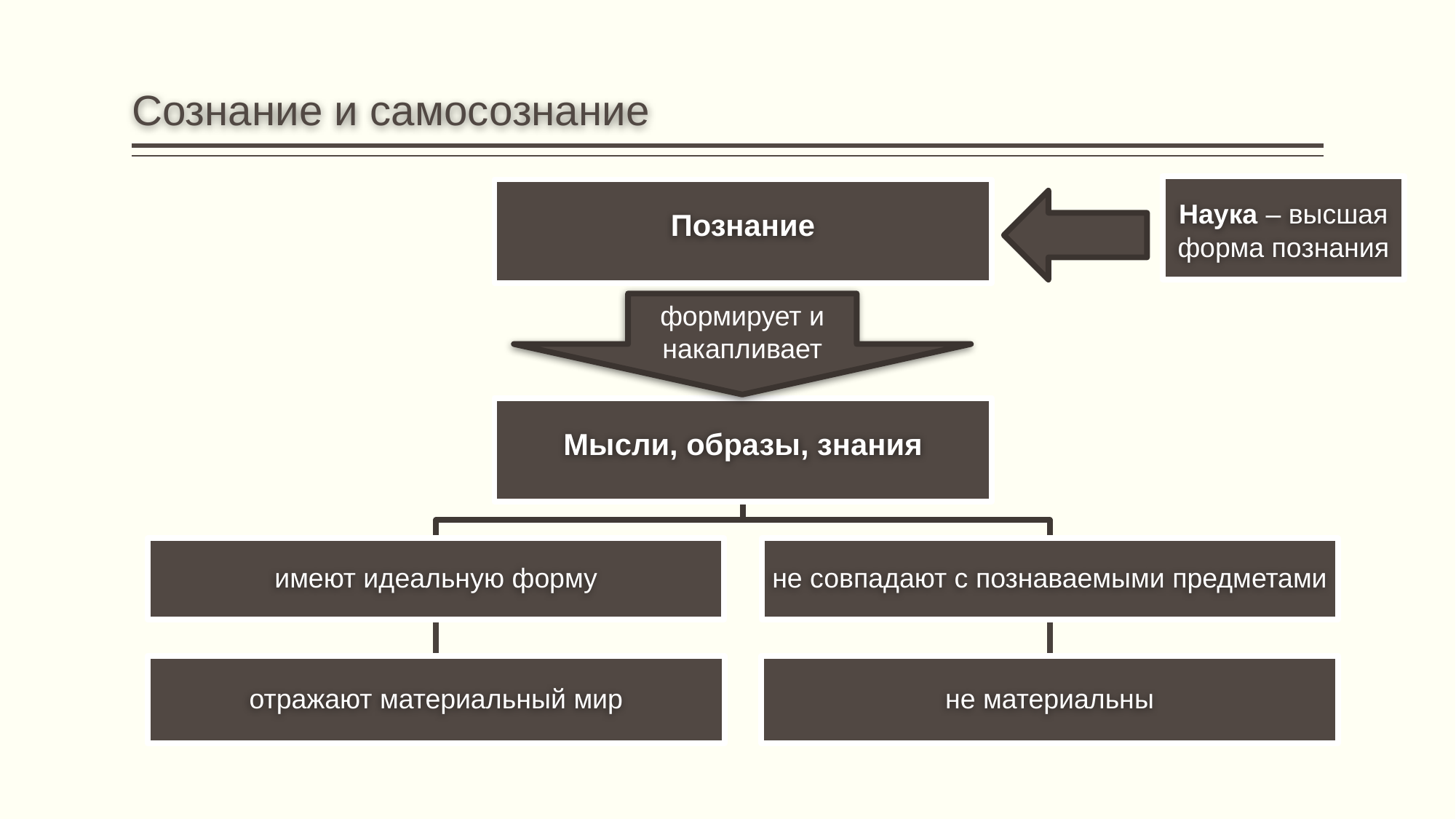

# Сознание и самосознание

Наука – высшая форма познания

Познание

формирует и накапливает

Мысли, образы, знания

имеют идеальную форму

не совпадают с познаваемыми предметами

отражают материальный мир

не материальны